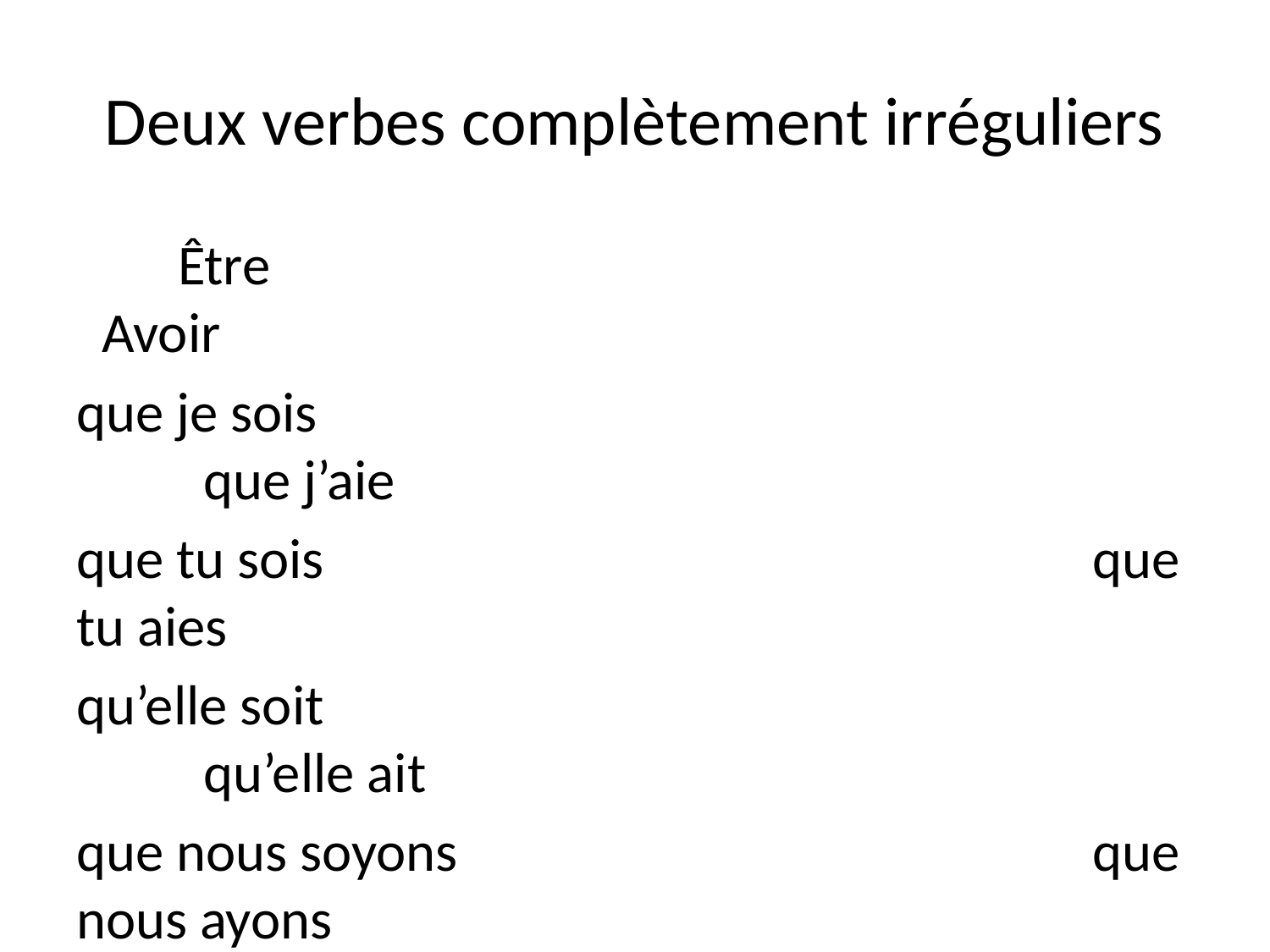

# Deux verbes complètement irréguliers
        Être							          Avoir
que je sois								que j’aie
que tu sois						     	que tu aies
qu’elle soit								qu’elle ait
que nous soyons					que nous ayons
que vous soyez						que vous ayez
qu’elles soient						qu’elles aient